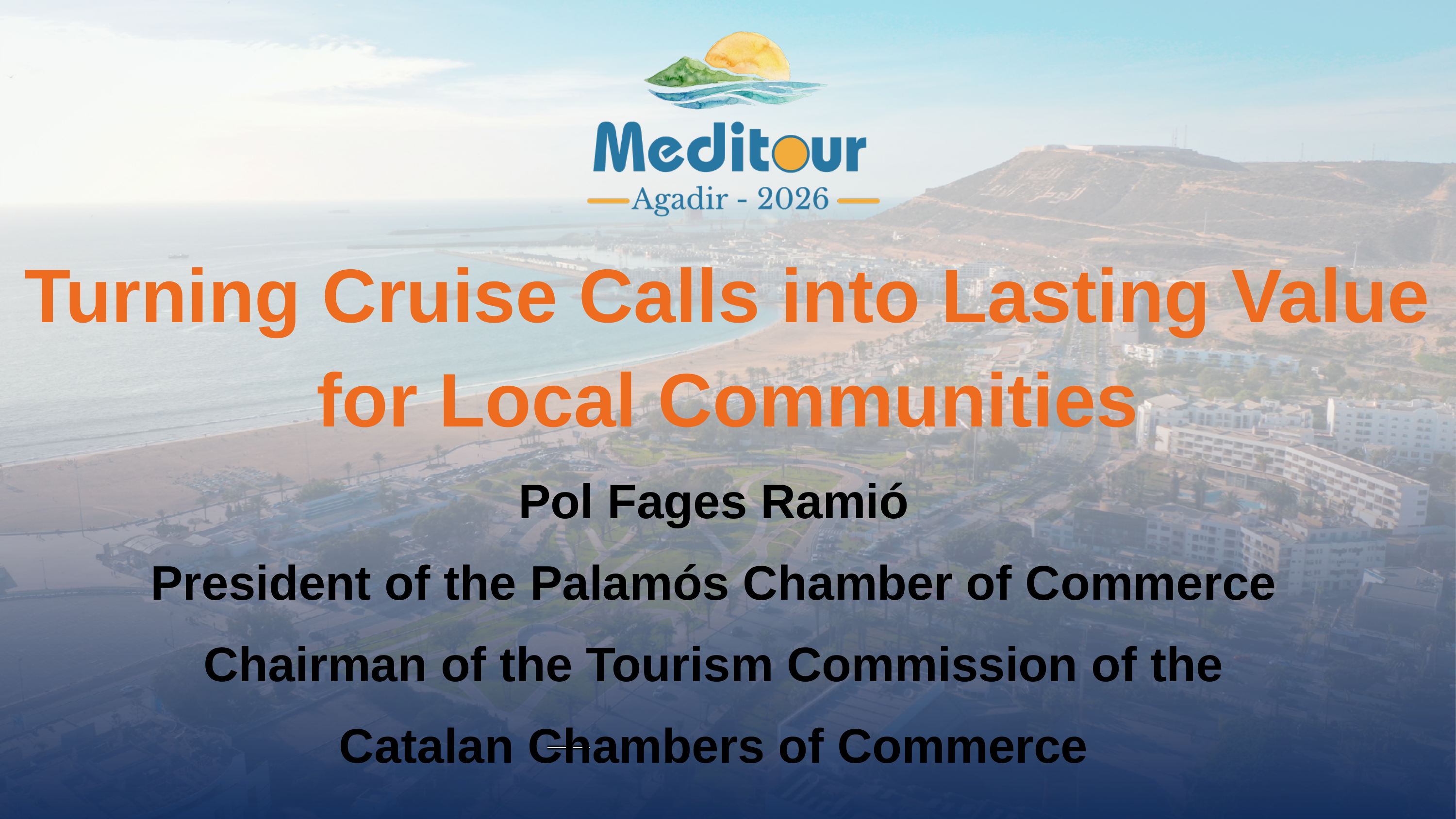

Turning Cruise Calls into Lasting Value for Local Communities

Pol Fages Ramió
President of the Palamós Chamber of Commerce
Chairman of the Tourism Commission of the Catalan Chambers of Commerce